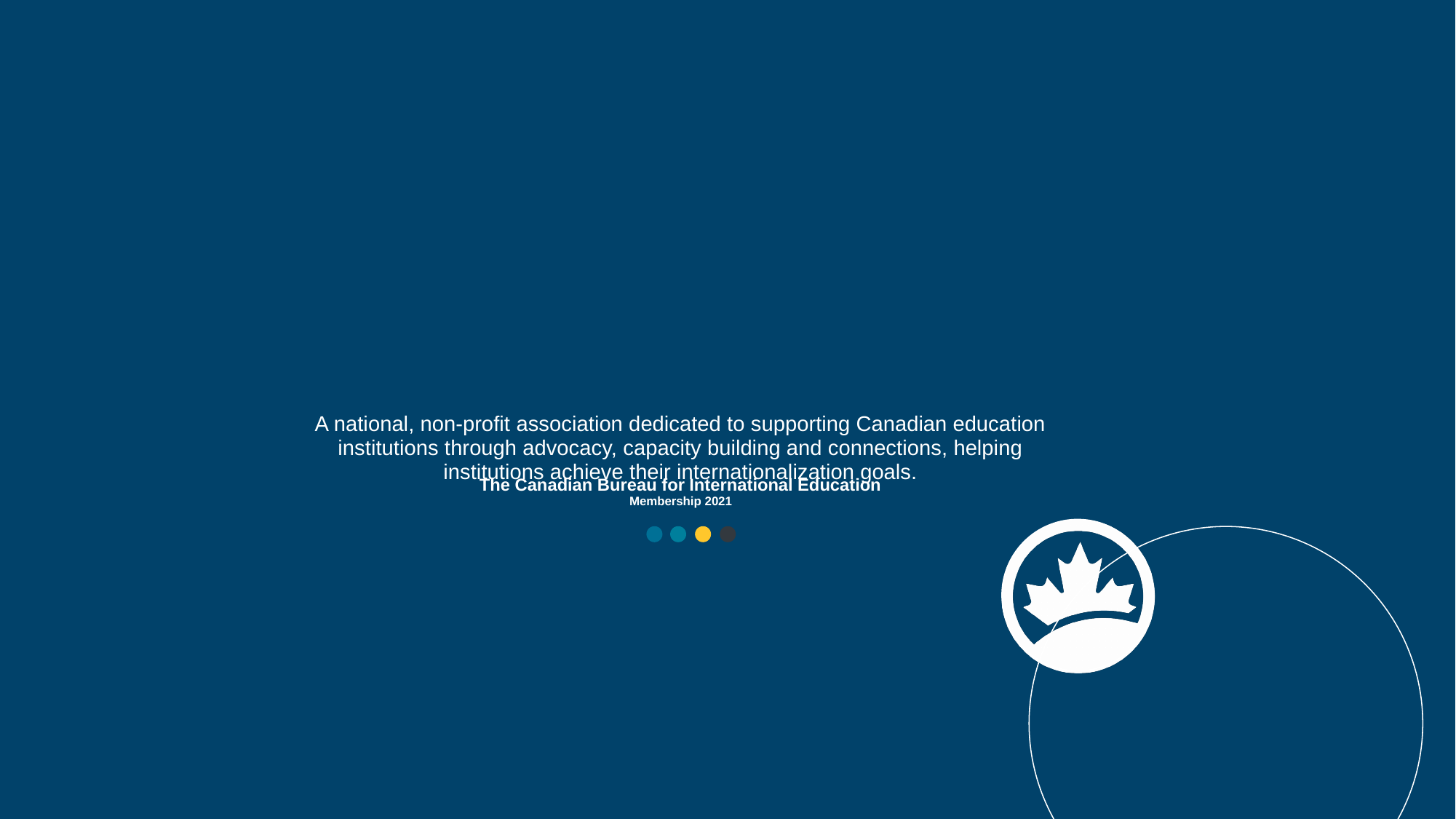

A national, non-profit association dedicated to supporting Canadian education institutions through advocacy, capacity building and connections, helping institutions achieve their internationalization goals.
# The Canadian Bureau for International Education Membership 2021